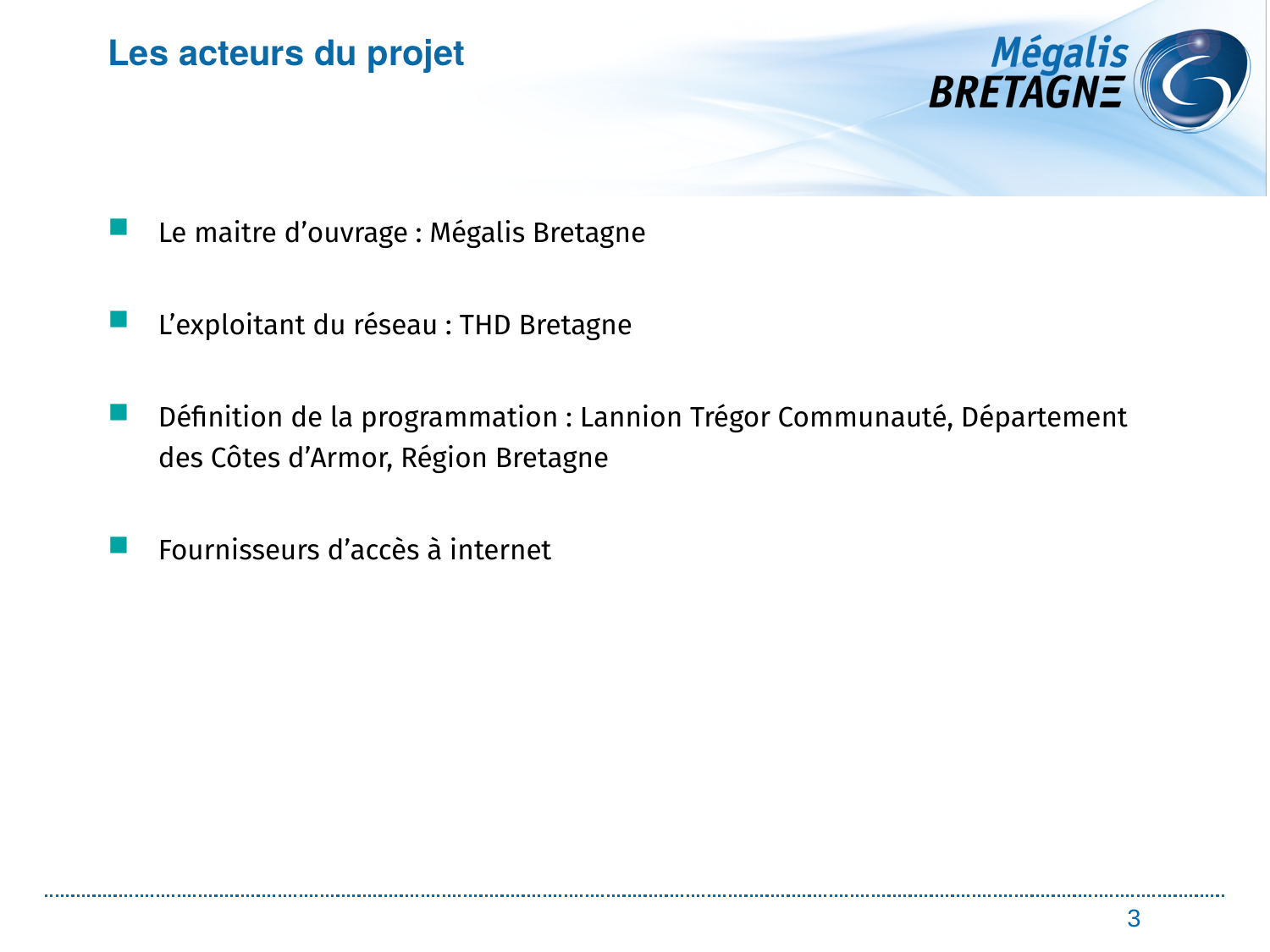

# Les acteurs du projet
Le maitre d’ouvrage : Mégalis Bretagne

L’exploitant du réseau : THD Bretagne

Définition de la programmation : Lannion Trégor Communauté, Département des Côtes d’Armor, Région Bretagne

Fournisseurs d’accès à internet
3